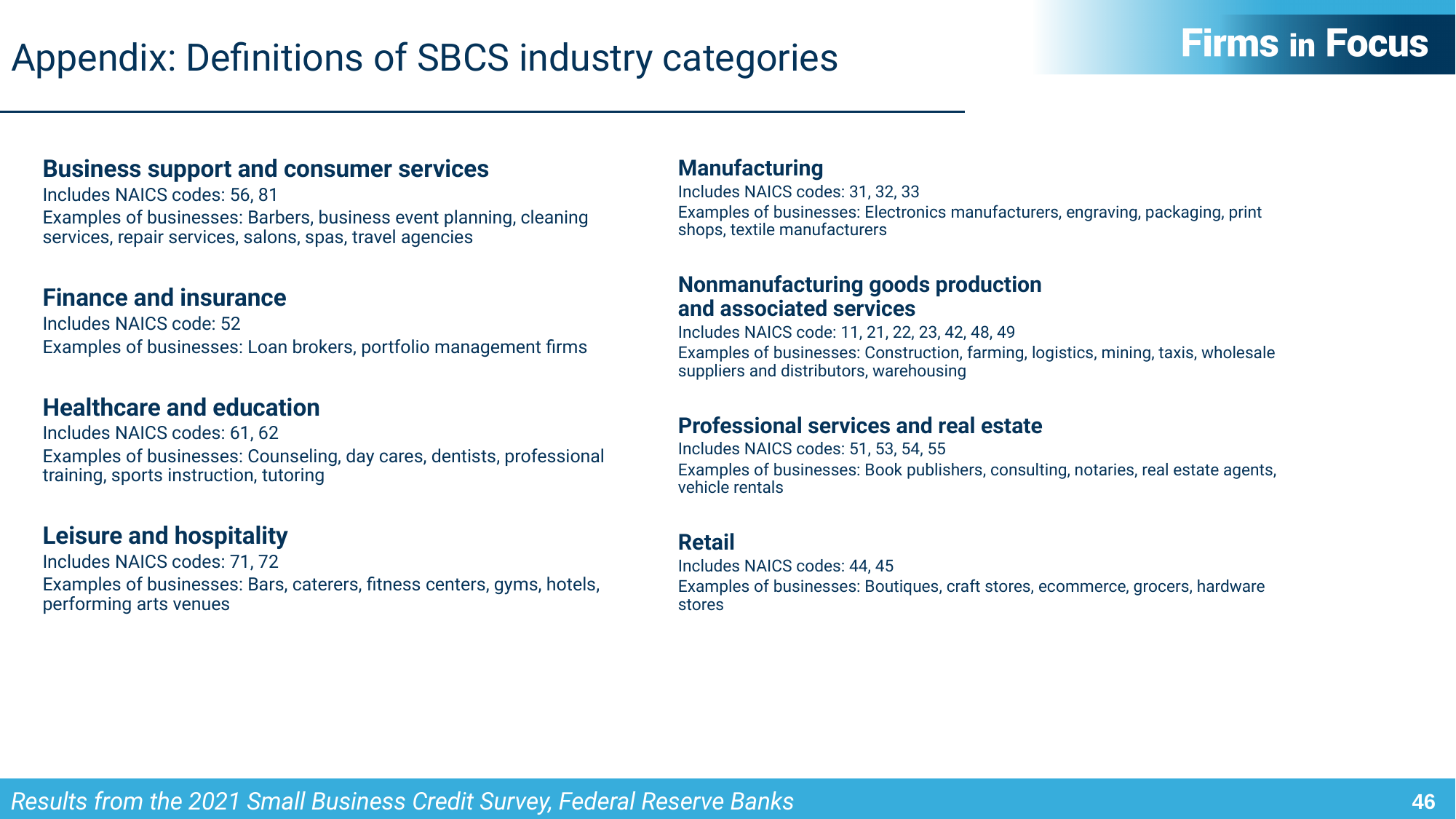

# Appendix: Definitions of SBCS industry categories
Business support and consumer services
Includes NAICS codes: 56, 81
Examples of businesses: Barbers, business event planning, cleaning services, repair services, salons, spas, travel agencies

Finance and insurance
Includes NAICS code: 52
Examples of businesses: Loan brokers, portfolio management firms

Healthcare and education
Includes NAICS codes: 61, 62
Examples of businesses: Counseling, day cares, dentists, professional training, sports instruction, tutoring

Leisure and hospitality
Includes NAICS codes: 71, 72
Examples of businesses: Bars, caterers, fitness centers, gyms, hotels, performing arts venues

Manufacturing
Includes NAICS codes: 31, 32, 33
Examples of businesses: Electronics manufacturers, engraving, packaging, print shops, textile manufacturers

Nonmanufacturing goods production
and associated services
Includes NAICS code: 11, 21, 22, 23, 42, 48, 49
Examples of businesses: Construction, farming, logistics, mining, taxis, wholesale suppliers and distributors, warehousing

Professional services and real estate
Includes NAICS codes: 51, 53, 54, 55
Examples of businesses: Book publishers, consulting, notaries, real estate agents, vehicle rentals

Retail
Includes NAICS codes: 44, 45
Examples of businesses: Boutiques, craft stores, ecommerce, grocers, hardware stores